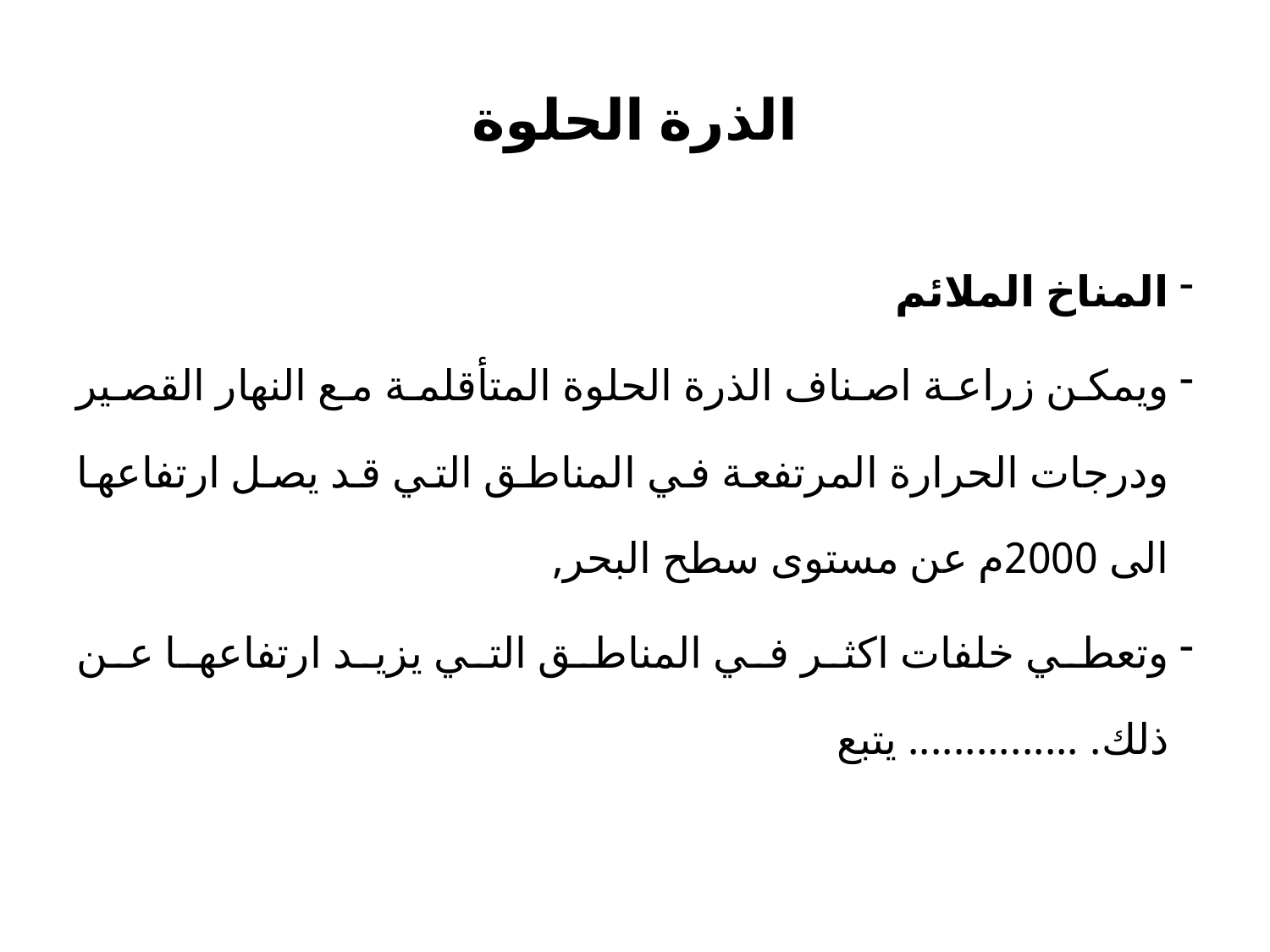

# الذرة الحلوة
المناخ الملائم
ويمكن زراعة اصناف الذرة الحلوة المتأقلمة مع النهار القصير ودرجات الحرارة المرتفعة في المناطق التي قد يصل ارتفاعها الى 2000م عن مستوى سطح البحر,
وتعطي خلفات اكثر في المناطق التي يزيد ارتفاعها عن ذلك. ............... يتبع